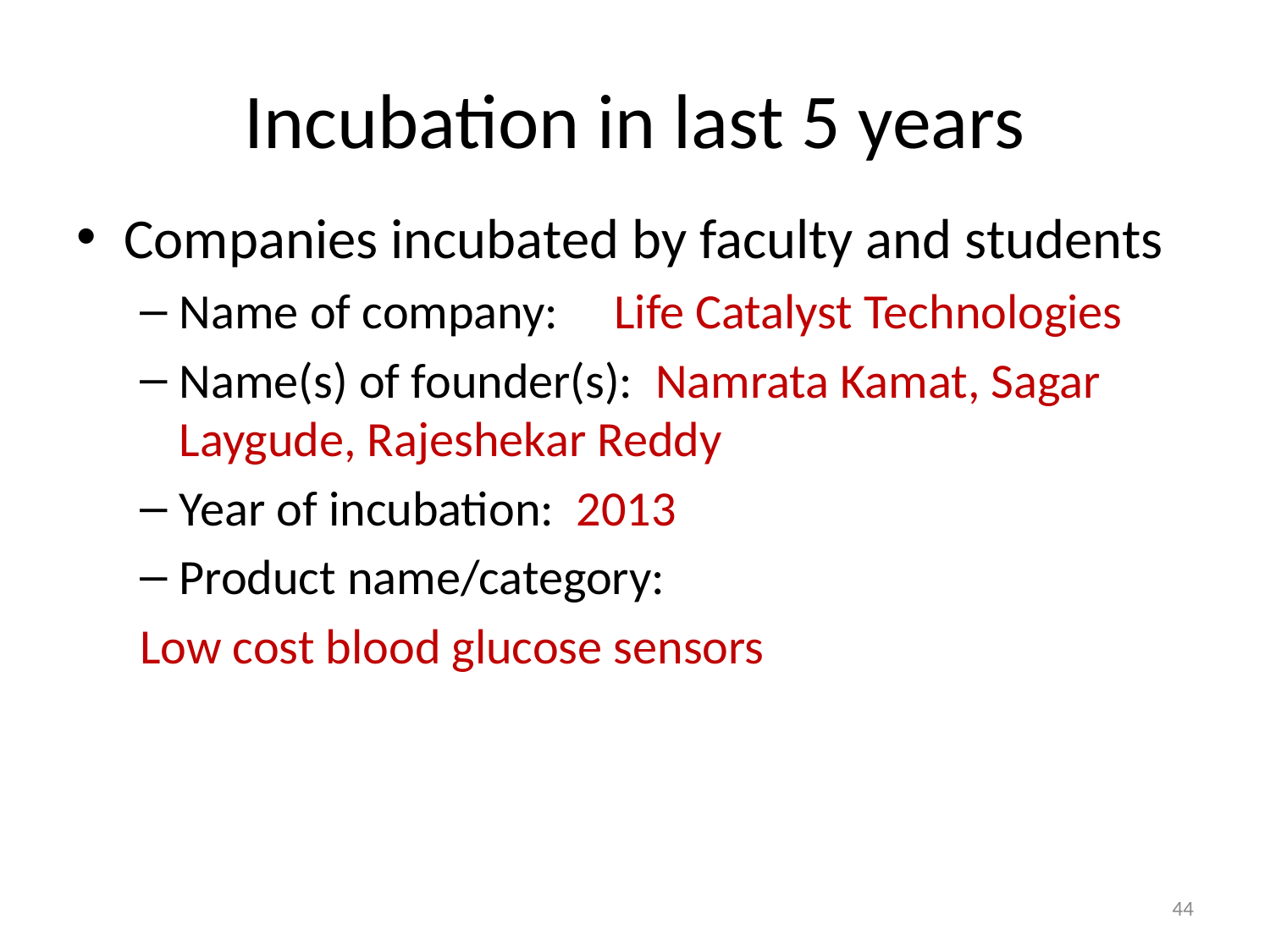

# Incubation in last 5 years
Companies incubated by faculty and students
Name of company:     Life Catalyst Technologies
Name(s) of founder(s):  Namrata Kamat, Sagar Laygude, Rajeshekar Reddy
Year of incubation:  2013
Product name/category:
Low cost blood glucose sensors

44